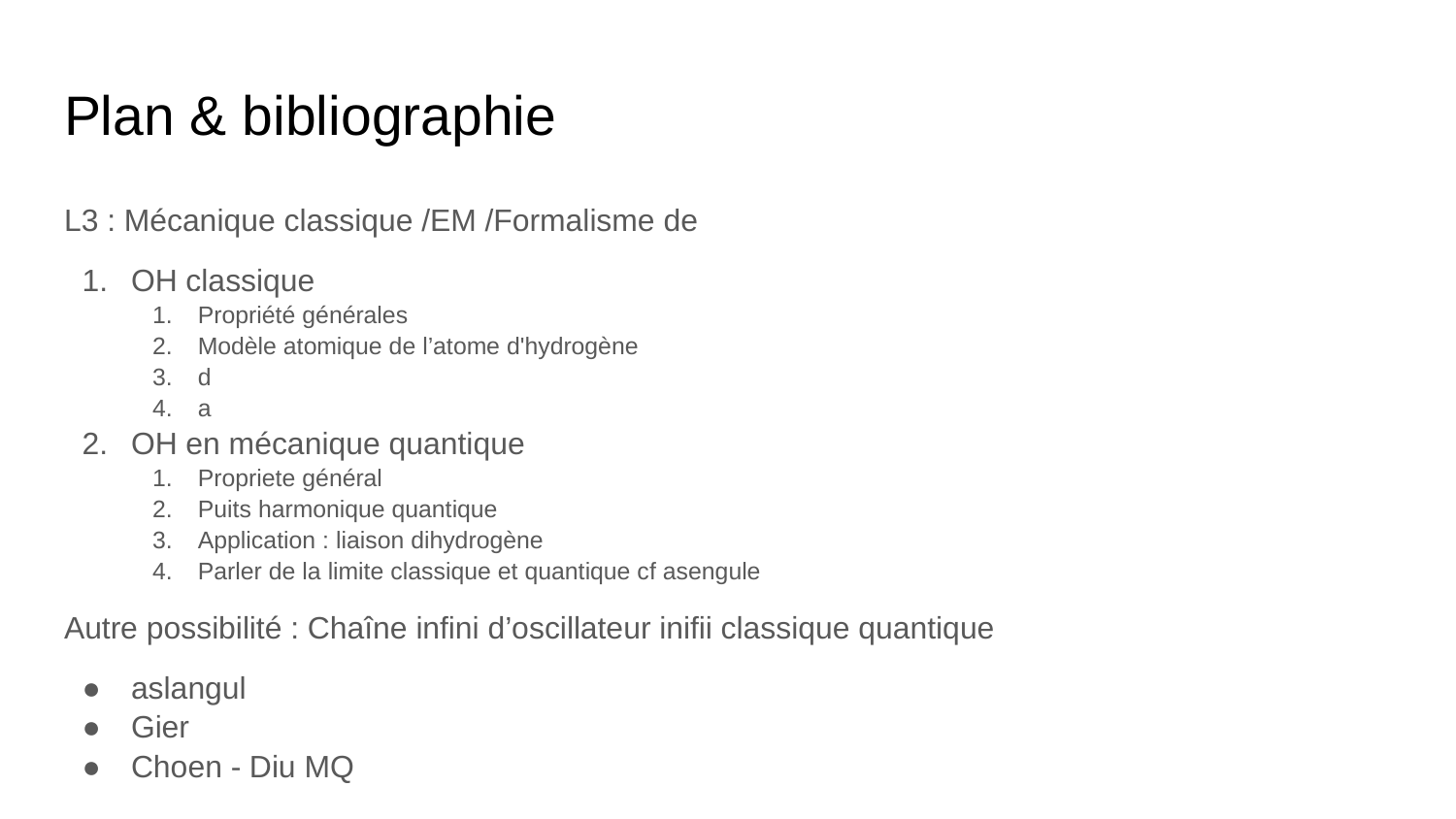

# Plan & bibliographie
L3 : Mécanique classique /EM /Formalisme de
OH classique
Propriété générales
Modèle atomique de l’atome d'hydrogène
d
a
OH en mécanique quantique
Propriete général
Puits harmonique quantique
Application : liaison dihydrogène
Parler de la limite classique et quantique cf asengule
Autre possibilité : Chaîne infini d’oscillateur inifii classique quantique
aslangul
Gier
Choen - Diu MQ